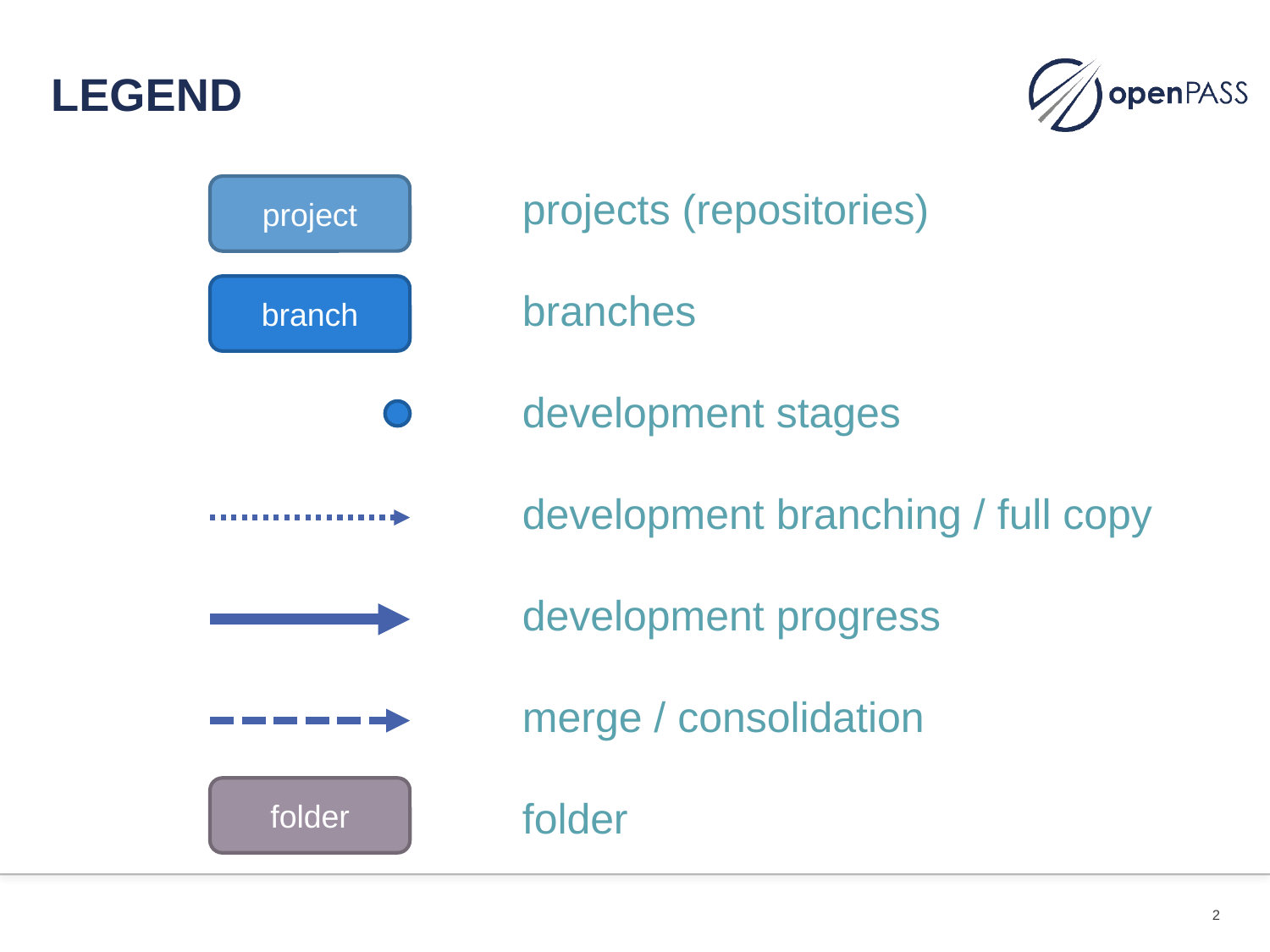

# legend
project
projects (repositories)

branches

development stages

development branching / full copy

development progress

merge / consolidation

folder
branch

folder
2